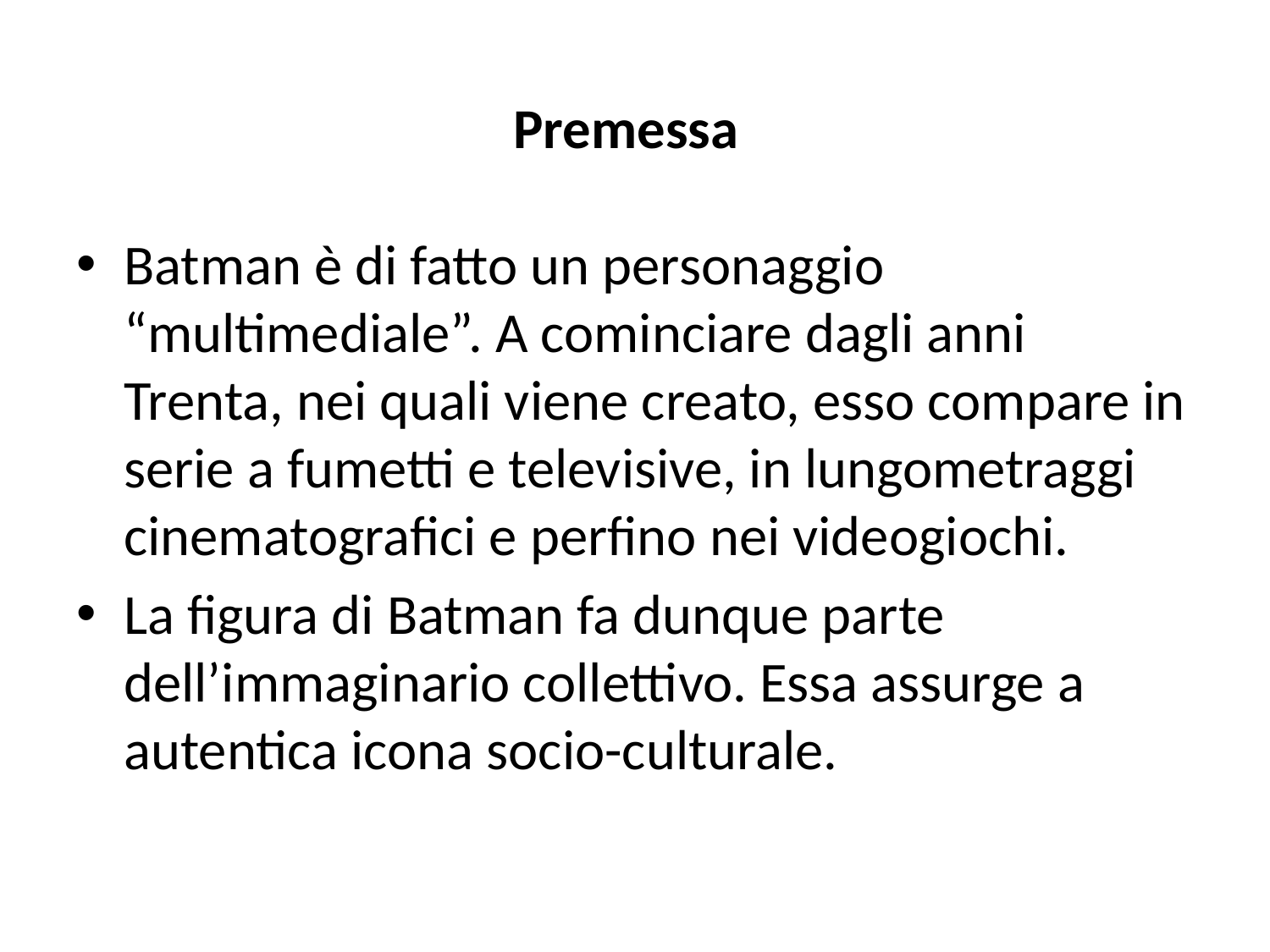

# Premessa
Batman è di fatto un personaggio “multimediale”. A cominciare dagli anni Trenta, nei quali viene creato, esso compare in serie a fumetti e televisive, in lungometraggi cinematografici e perfino nei videogiochi.
La figura di Batman fa dunque parte dell’immaginario collettivo. Essa assurge a autentica icona socio-culturale.